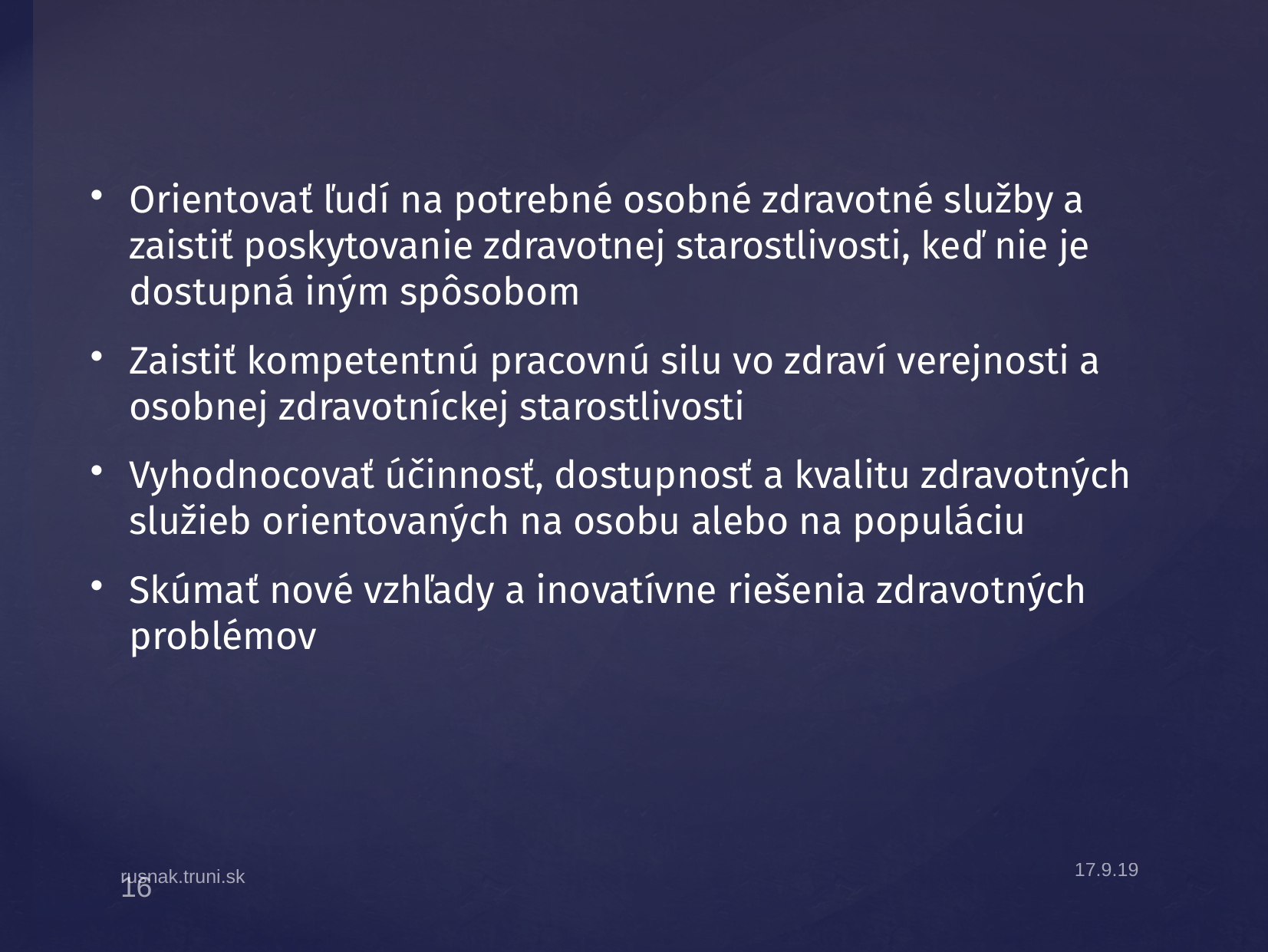

Orientovať ľudí na potrebné osobné zdravotné služby a zaistiť poskytovanie zdravotnej starostlivosti, keď nie je dostupná iným spôsobom
Zaistiť kompetentnú pracovnú silu vo zdraví verejnosti a osobnej zdravotníckej starostlivosti
Vyhodnocovať účinnosť, dostupnosť a kvalitu zdravotných služieb orientovaných na osobu alebo na populáciu
Skúmať nové vzhľady a inovatívne riešenia zdravotných problémov
16
17.9.19
rusnak.truni.sk